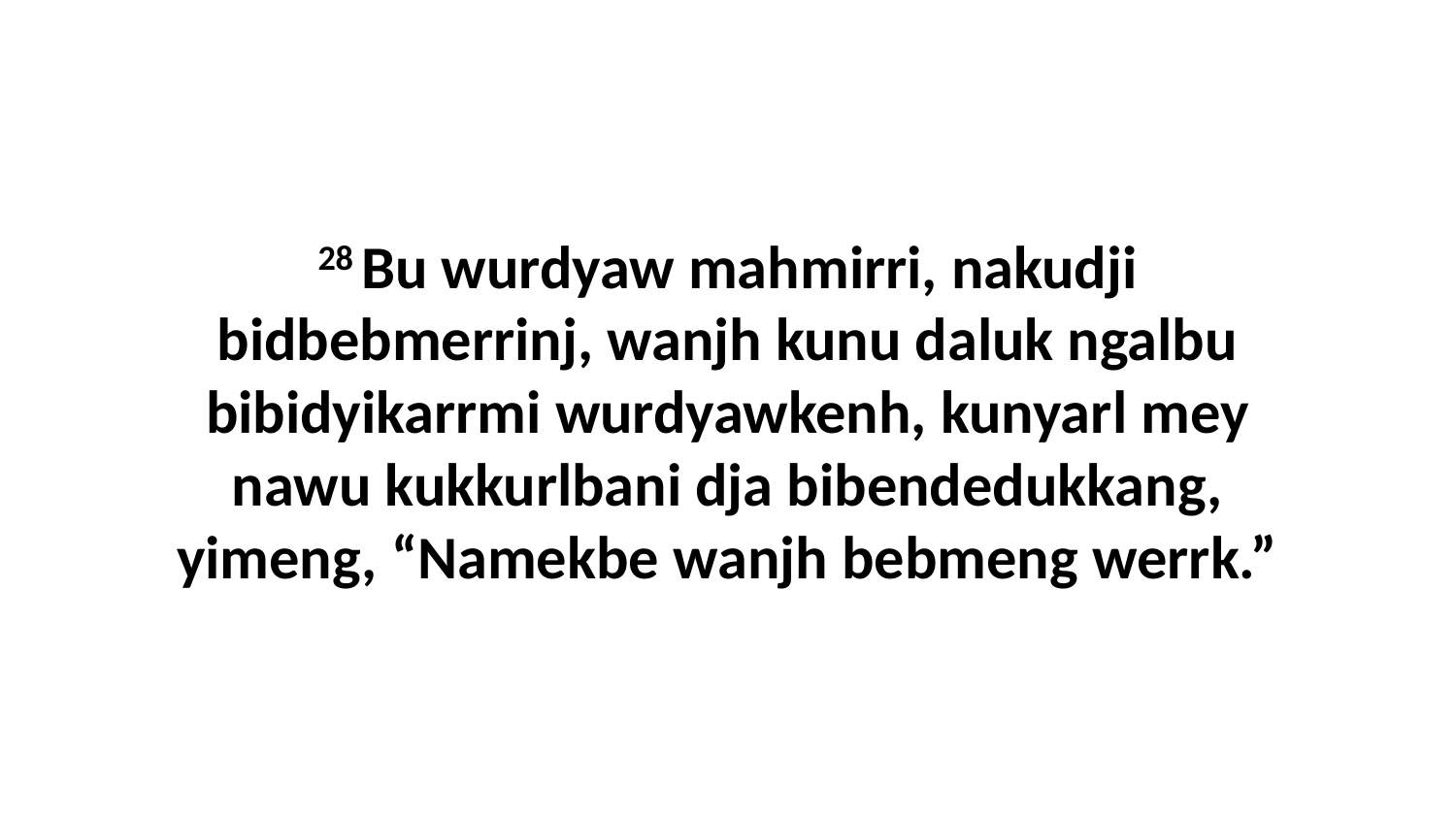

28 Bu wurdyaw mahmirri, nakudji bidbebmerrinj, wanjh kunu daluk ngalbu bibidyikarrmi wurdyawkenh, kunyarl mey nawu kukkurlbani dja bibendedukkang, yimeng, “Namekbe wanjh bebmeng werrk.”